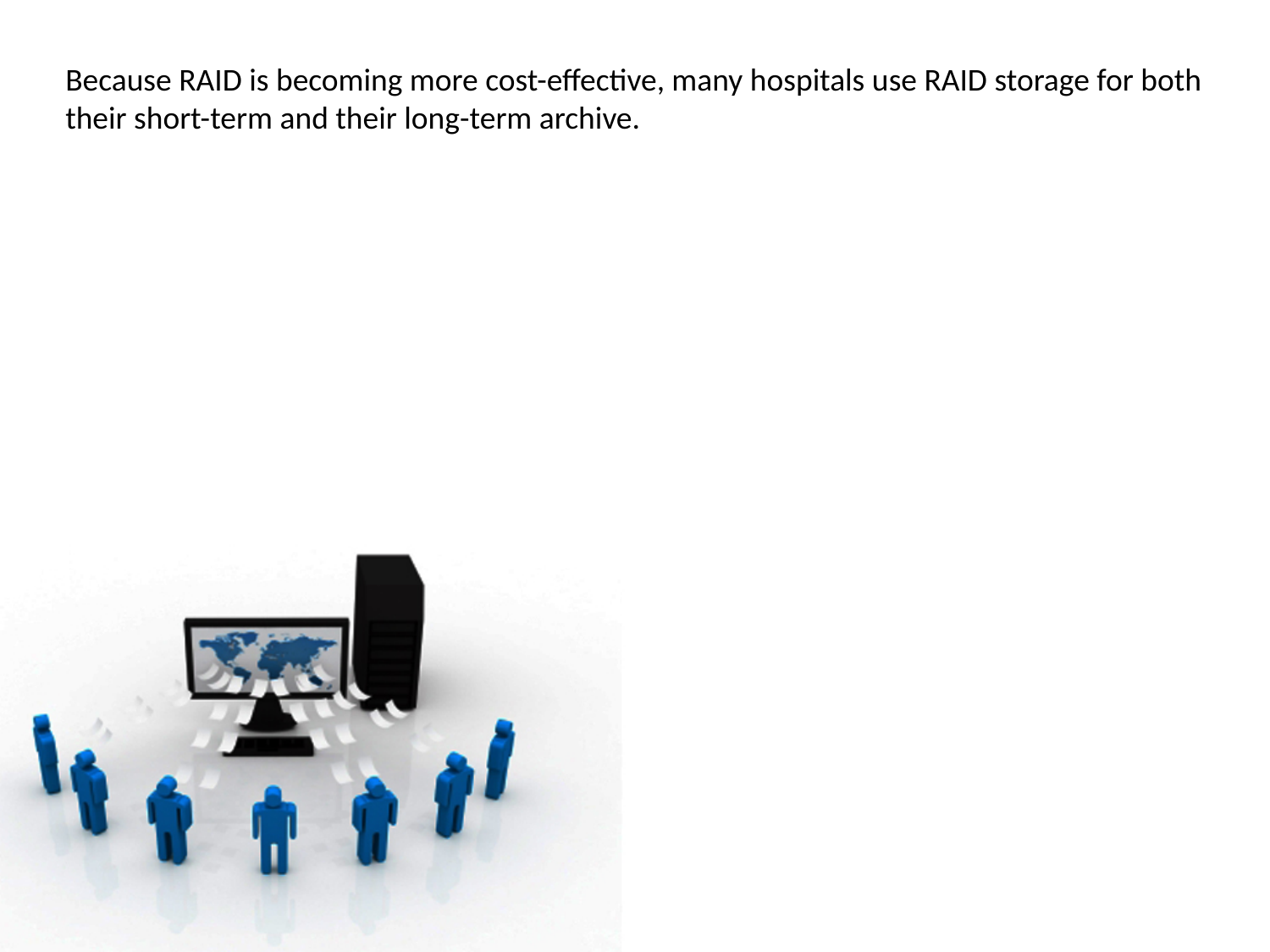

Because RAID is becoming more cost-effective, many hospitals use RAID storage for both their short-term and their long-term archive.